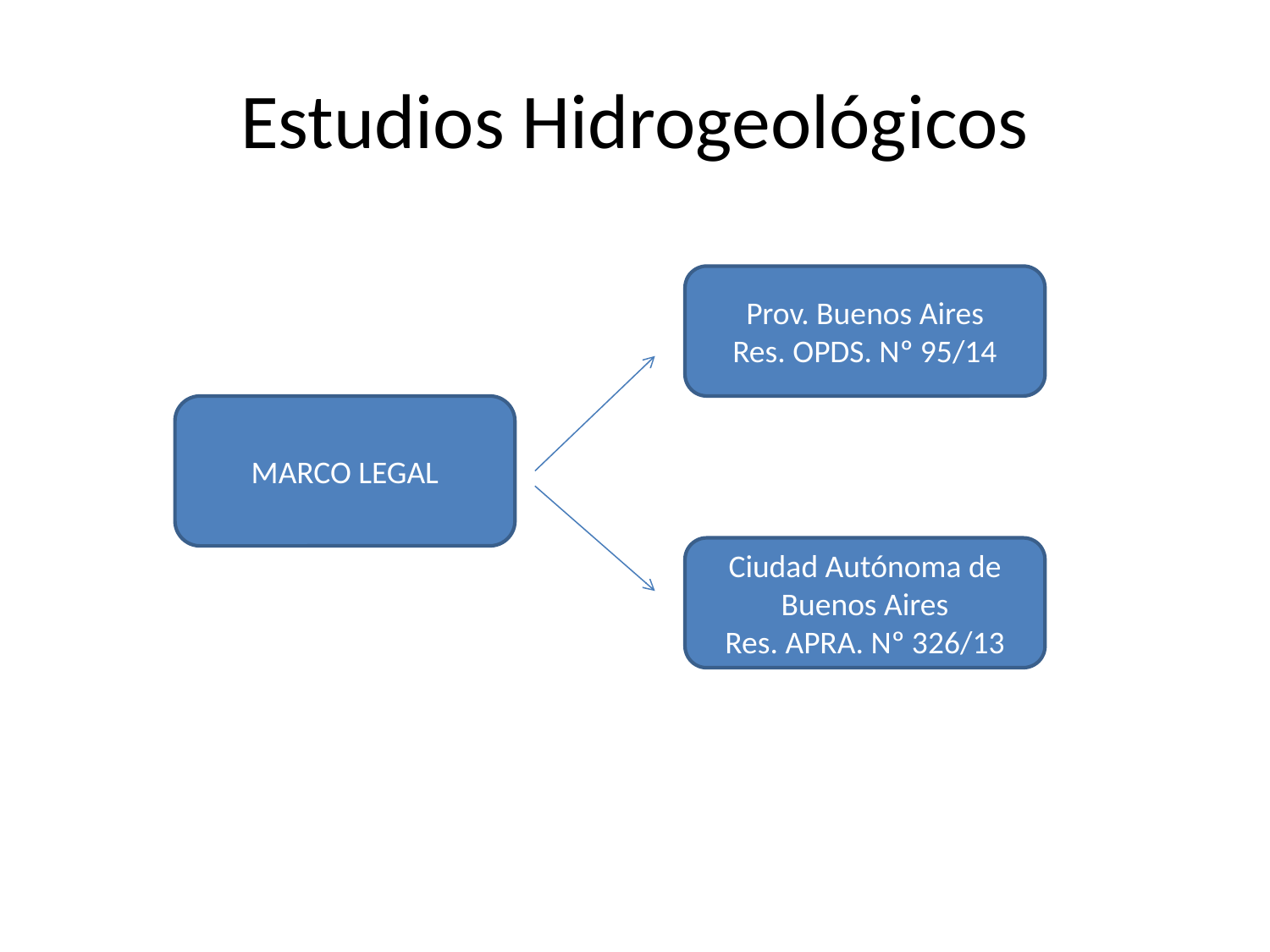

# Estudios Hidrogeológicos
Prov. Buenos Aires
Res. OPDS. Nº 95/14
MARCO LEGAL
Ciudad Autónoma de Buenos Aires
Res. APRA. Nº 326/13